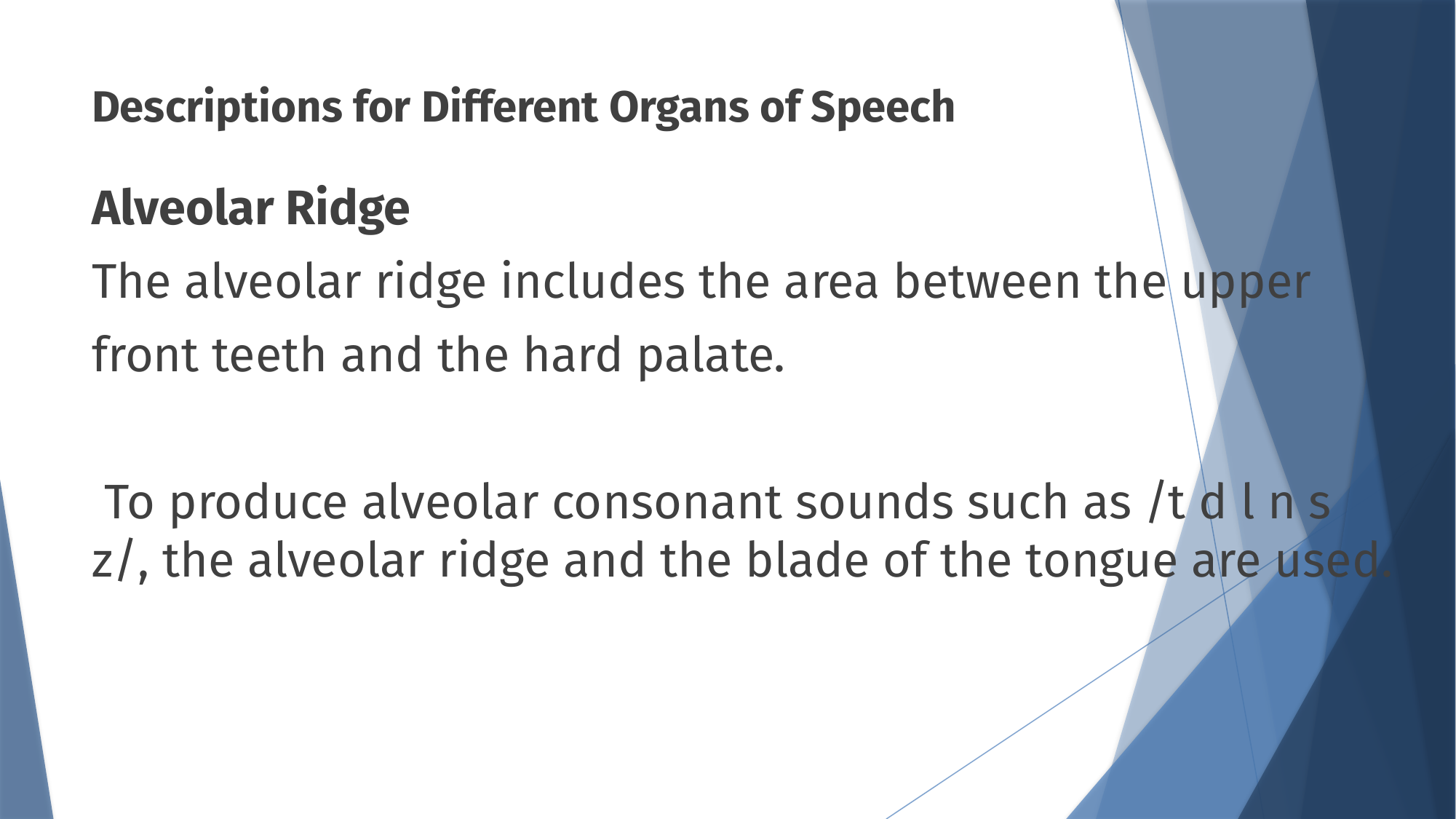

# Descriptions for Different Organs of Speech
Alveolar Ridge
The alveolar ridge includes the area between the upper
front teeth and the hard palate.

 To produce alveolar consonant sounds such as /t d l n s z/, the alveolar ridge and the blade of the tongue are used.